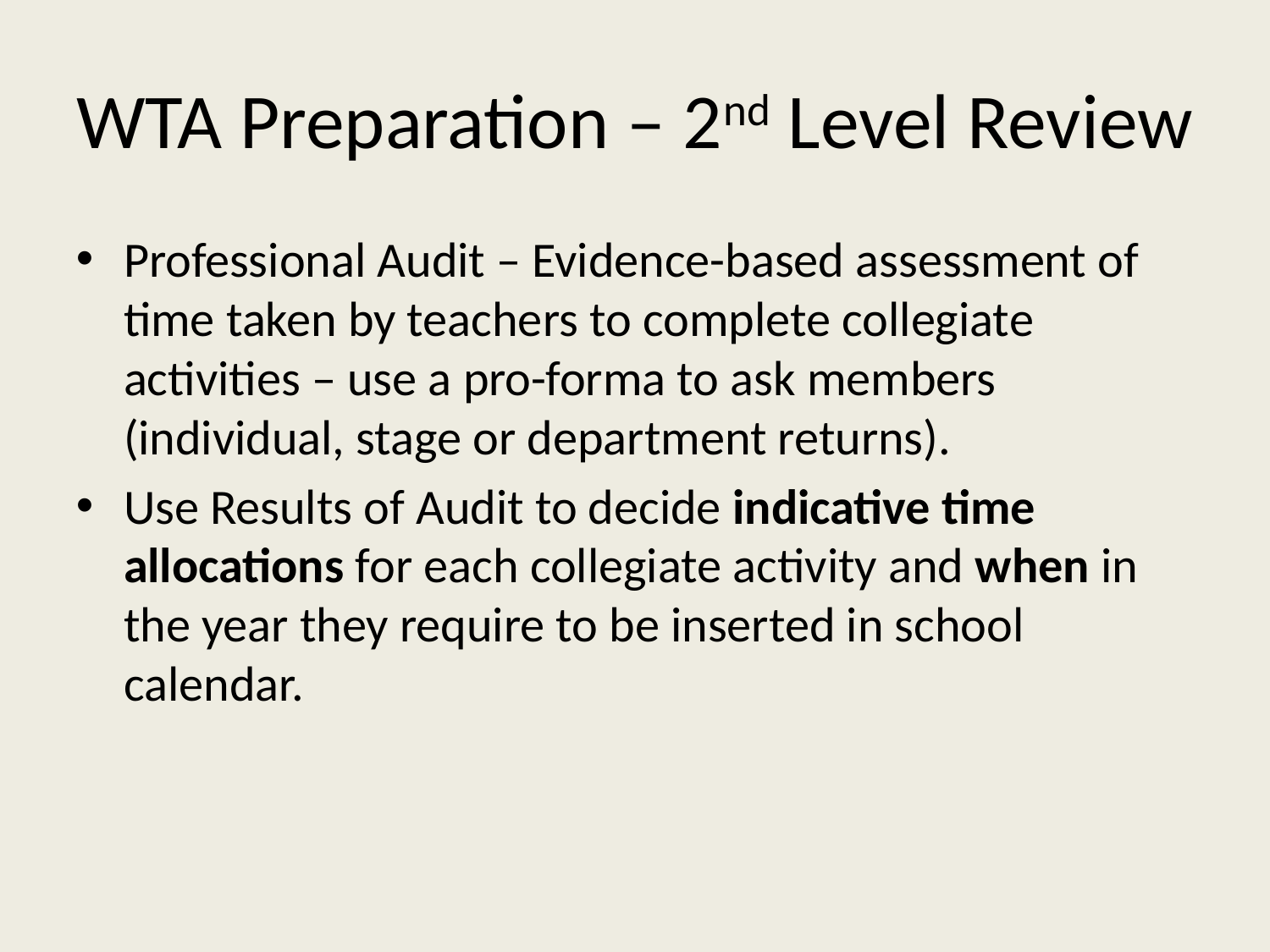

# WTA Preparation – 2nd Level Review
Professional Audit – Evidence-based assessment of time taken by teachers to complete collegiate activities – use a pro-forma to ask members (individual, stage or department returns).
Use Results of Audit to decide indicative time allocations for each collegiate activity and when in the year they require to be inserted in school calendar.